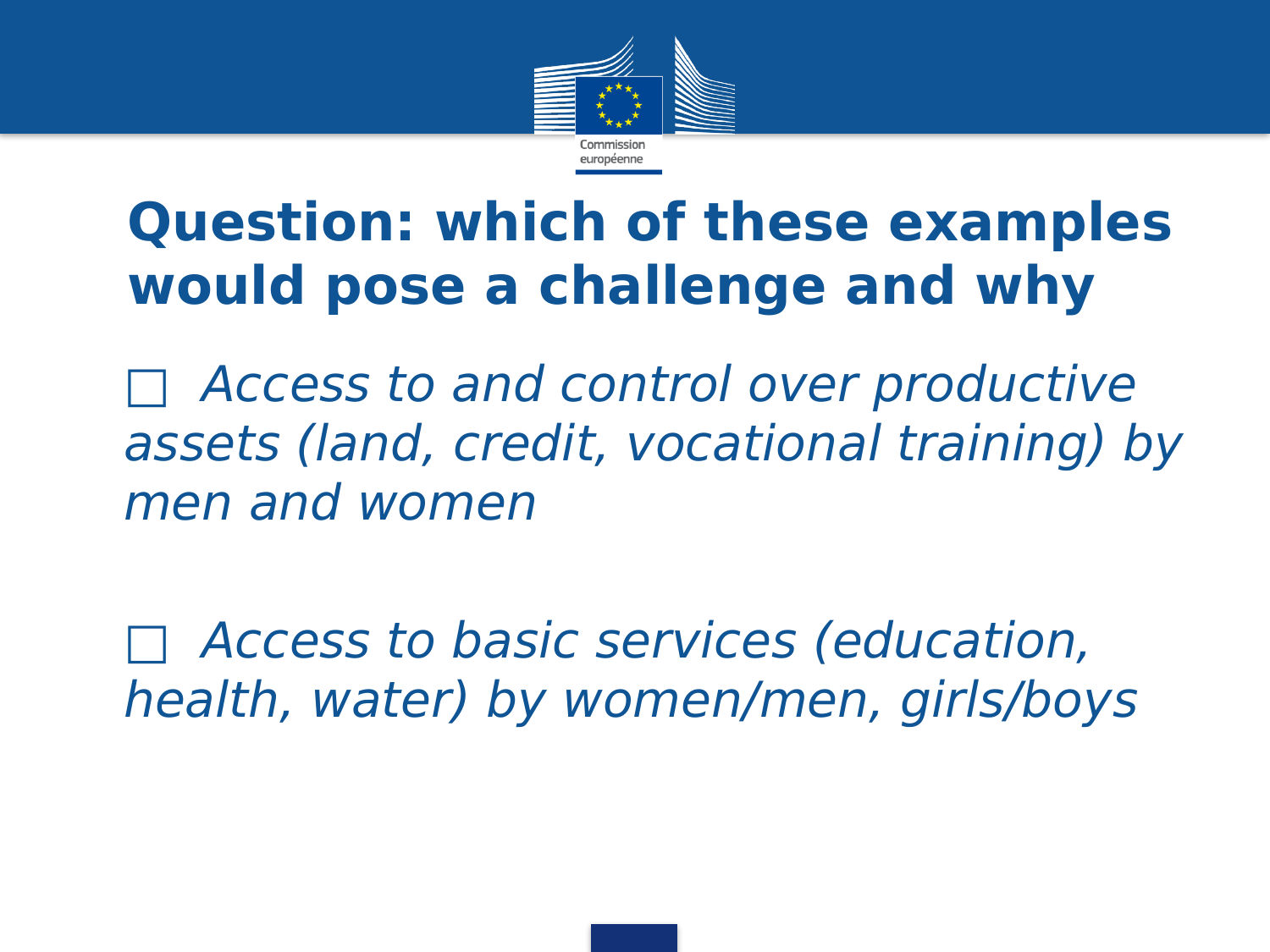

# Question: which of these examples would pose a challenge and why
□  Access to and control over productive assets (land, credit, vocational training) by men and women

□  Access to basic services (education, health, water) by women/men, girls/boys